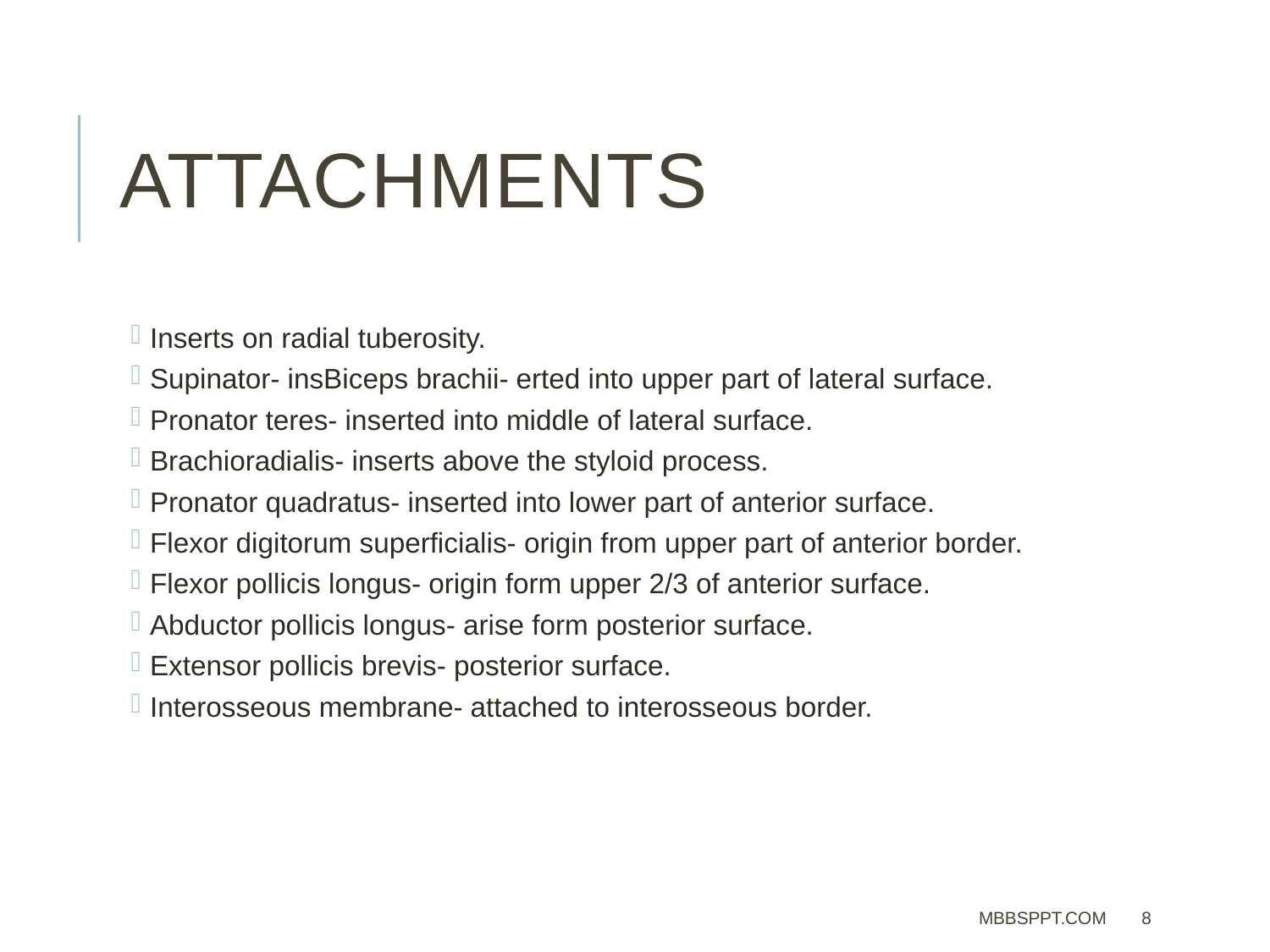

# Attachments
Inserts on radial tuberosity.
Supinator- insBiceps brachii- erted into upper part of lateral surface.
Pronator teres- inserted into middle of lateral surface.
Brachioradialis- inserts above the styloid process.
Pronator quadratus- inserted into lower part of anterior surface.
Flexor digitorum superficialis- origin from upper part of anterior border.
Flexor pollicis longus- origin form upper 2/3 of anterior surface.
Abductor pollicis longus- arise form posterior surface.
Extensor pollicis brevis- posterior surface.
Interosseous membrane- attached to interosseous border.
MBBSPPT.COM
8